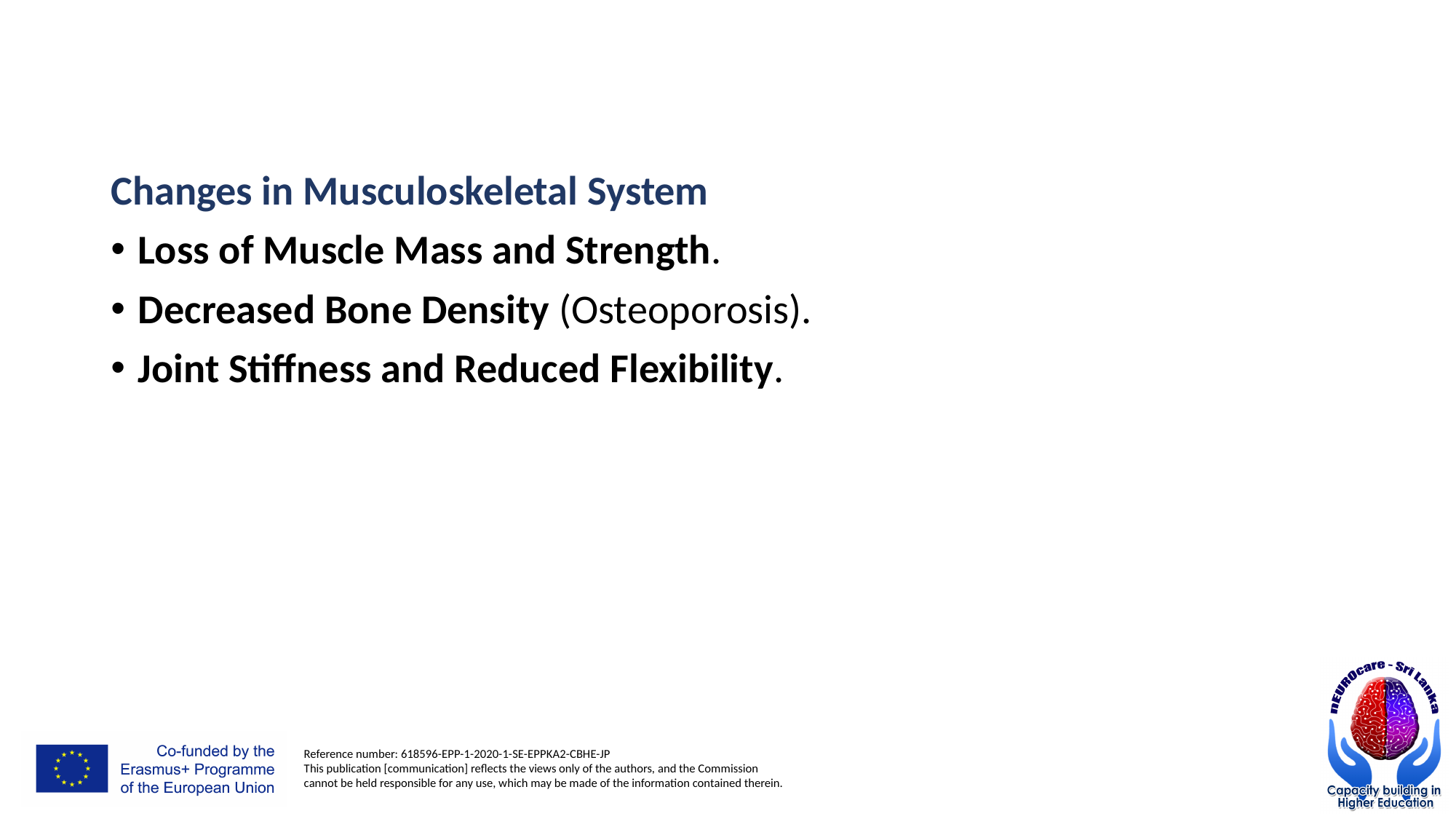

#
Changes in Musculoskeletal System
Loss of Muscle Mass and Strength.
Decreased Bone Density (Osteoporosis).
Joint Stiffness and Reduced Flexibility.